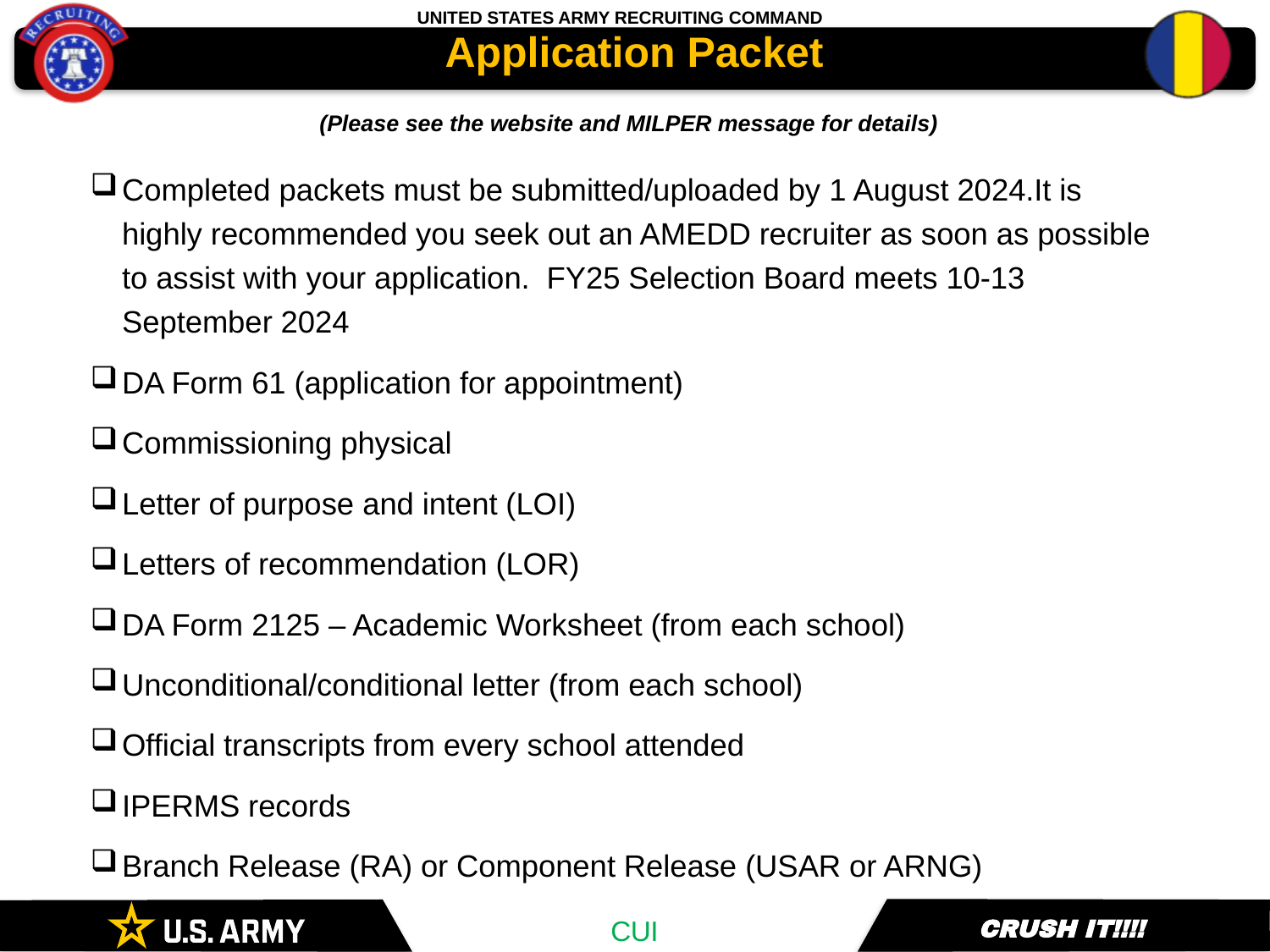

Application Packet
(Please see the website and MILPER message for details)
Completed packets must be submitted/uploaded by 1 August 2024.It is highly recommended you seek out an AMEDD recruiter as soon as possible to assist with your application.  FY25 Selection Board meets 10-13 September 2024
DA Form 61 (application for appointment)
Commissioning physical
Letter of purpose and intent (LOI)
Letters of recommendation (LOR)
DA Form 2125 – Academic Worksheet (from each school)
Unconditional/conditional letter (from each school)
Official transcripts from every school attended
IPERMS records
Branch Release (RA) or Component Release (USAR or ARNG)